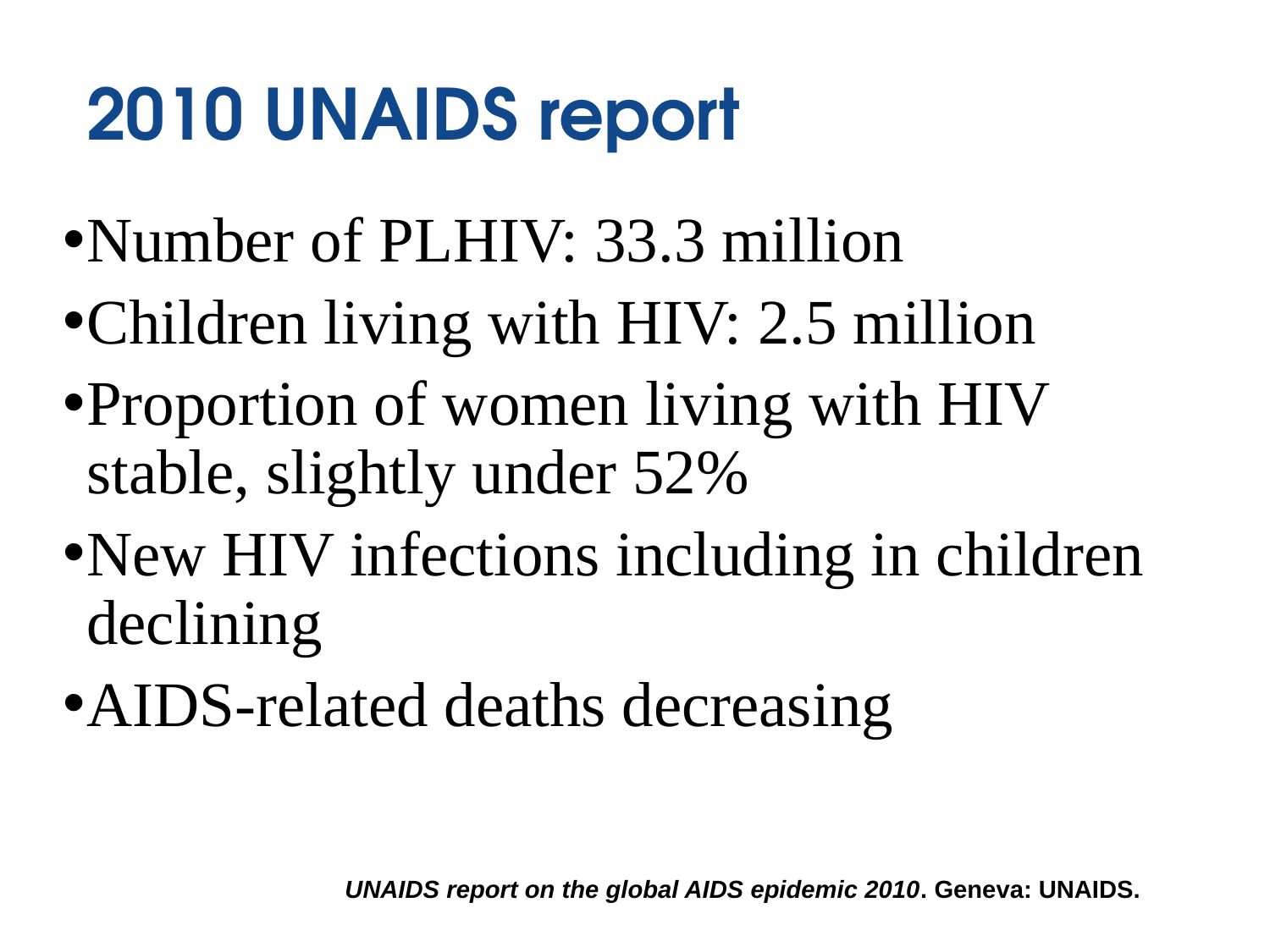

2010 UNAIDS report
Number of PLHIV: 33.3 million
Children living with HIV: 2.5 million
Proportion of women living with HIV stable, slightly under 52%
New HIV infections including in children declining
AIDS-related deaths decreasing

UNAIDS report on the global AIDS epidemic 2010. Geneva: UNAIDS.